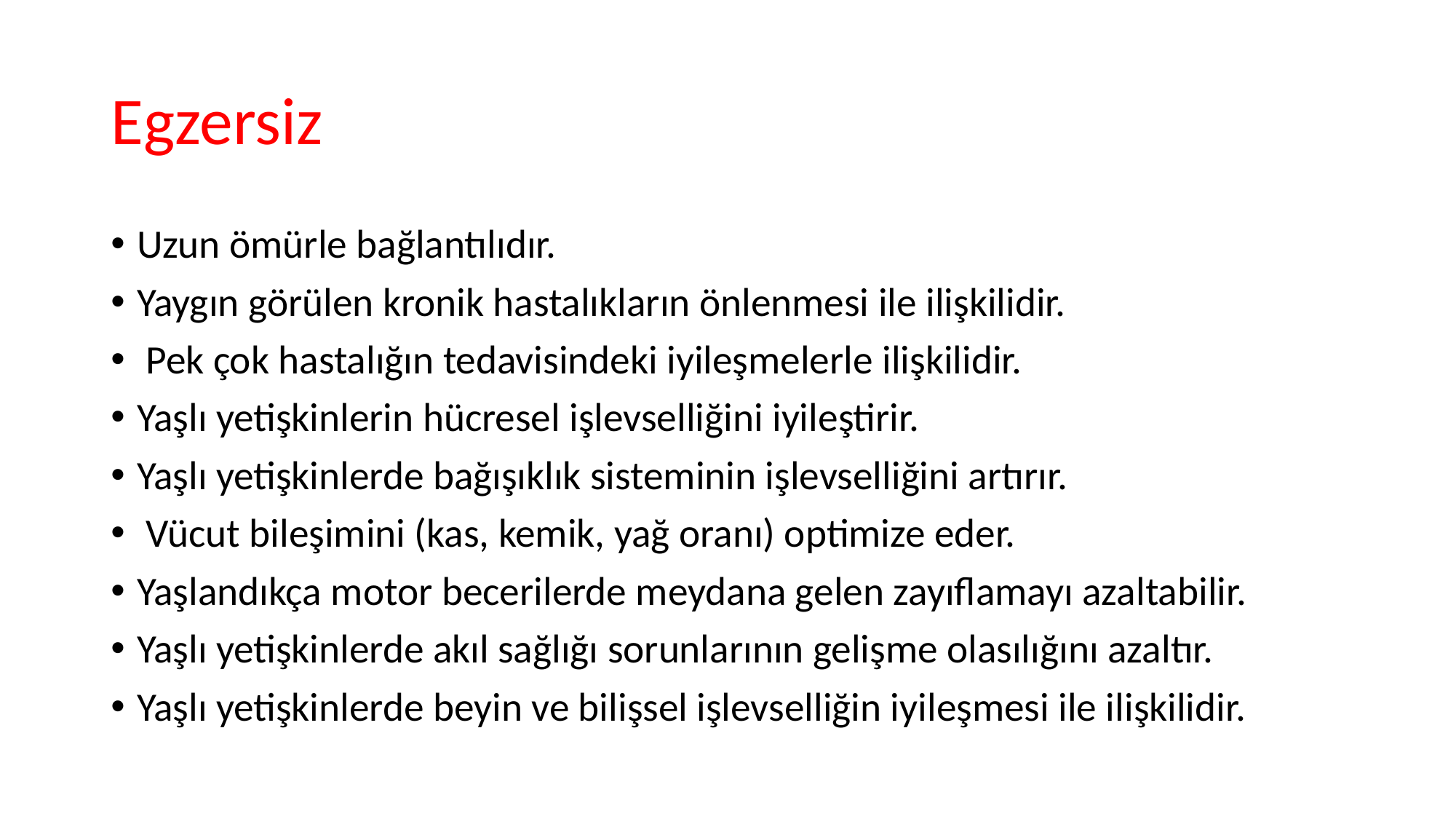

# Egzersiz
Uzun ömürle bağlantılıdır.
Yaygın görülen kronik hastalıkların önlenmesi ile ilişkilidir.
 Pek çok hastalığın tedavisindeki iyileşmelerle ilişkilidir.
Yaşlı yetişkinlerin hücresel işlevselliğini iyileştirir.
Yaşlı yetişkinlerde bağışıklık sisteminin işlevselliğini artırır.
 Vücut bileşimini (kas, kemik, yağ oranı) optimize eder.
Yaşlandıkça motor becerilerde meydana gelen zayıflamayı azaltabilir.
Yaşlı yetişkinlerde akıl sağlığı sorunlarının gelişme olasılığını azaltır.
Yaşlı yetişkinlerde beyin ve bilişsel işlevselliğin iyileşmesi ile ilişkilidir.